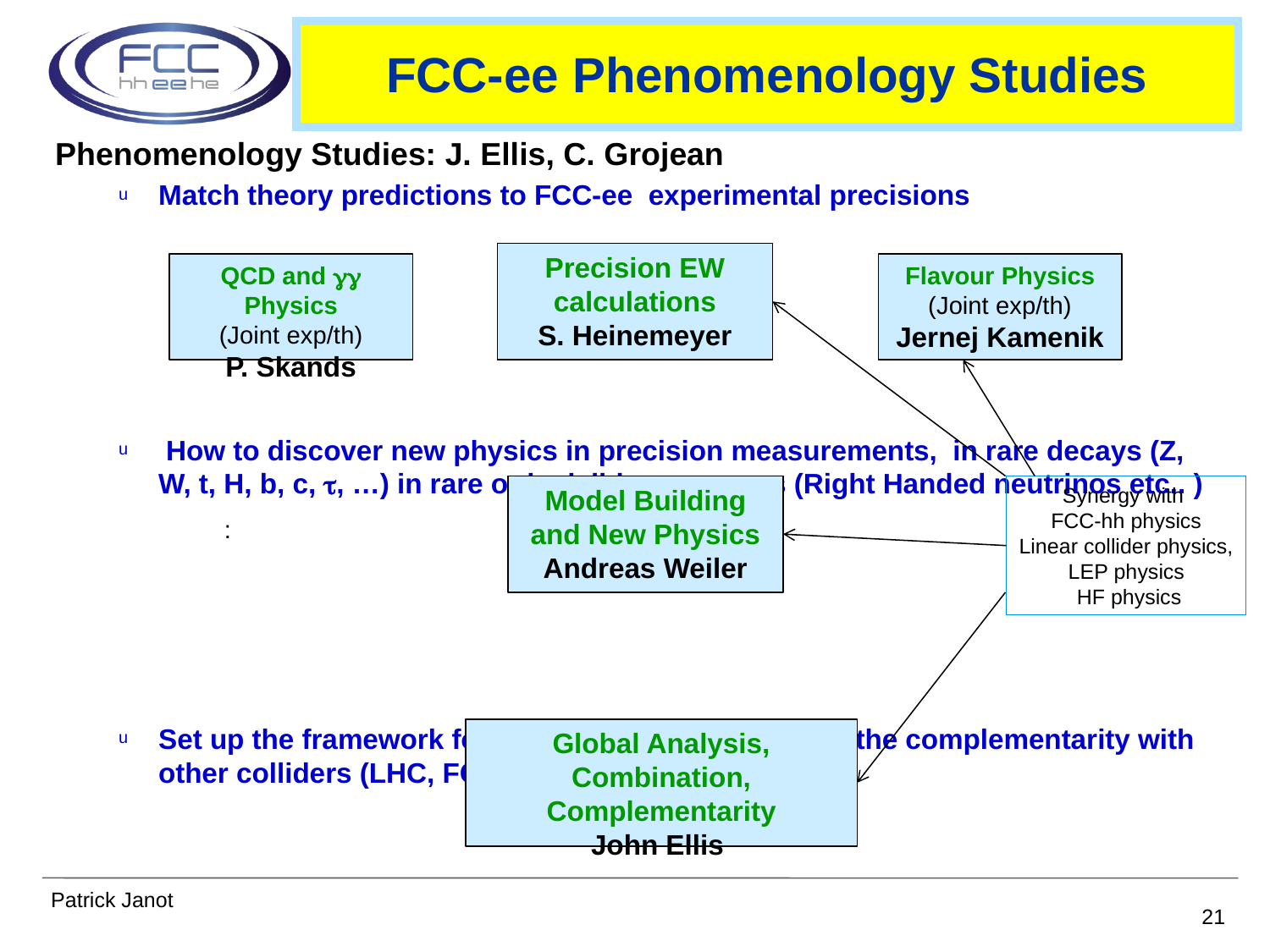

# FCC-ee Phenomenology Studies
Phenomenology Studies: J. Ellis, C. Grojean
Match theory predictions to FCC-ee  experimental precisions

 How to discover new physics in precision measurements,  in rare decays (Z, W, t, H, b, c, τ, …) in rare or invisible processes (Right Handed neutrinos etc.. )

Set up the framework for global fits and understand the complementarity with other colliders (LHC, FCC-hh, in particular)
Precision EW calculations
S. Heinemeyer

QCD and γγ Physics
(Joint exp/th)
P. Skands
Flavour Physics
(Joint exp/th)
Jernej Kamenik
Model Building and New Physics
Andreas Weiler
Synergy with
FCC-hh physics
Linear collider physics,
LEP physics
 HF physics
:
Global Analysis, Combination, Complementarity
John Ellis
21